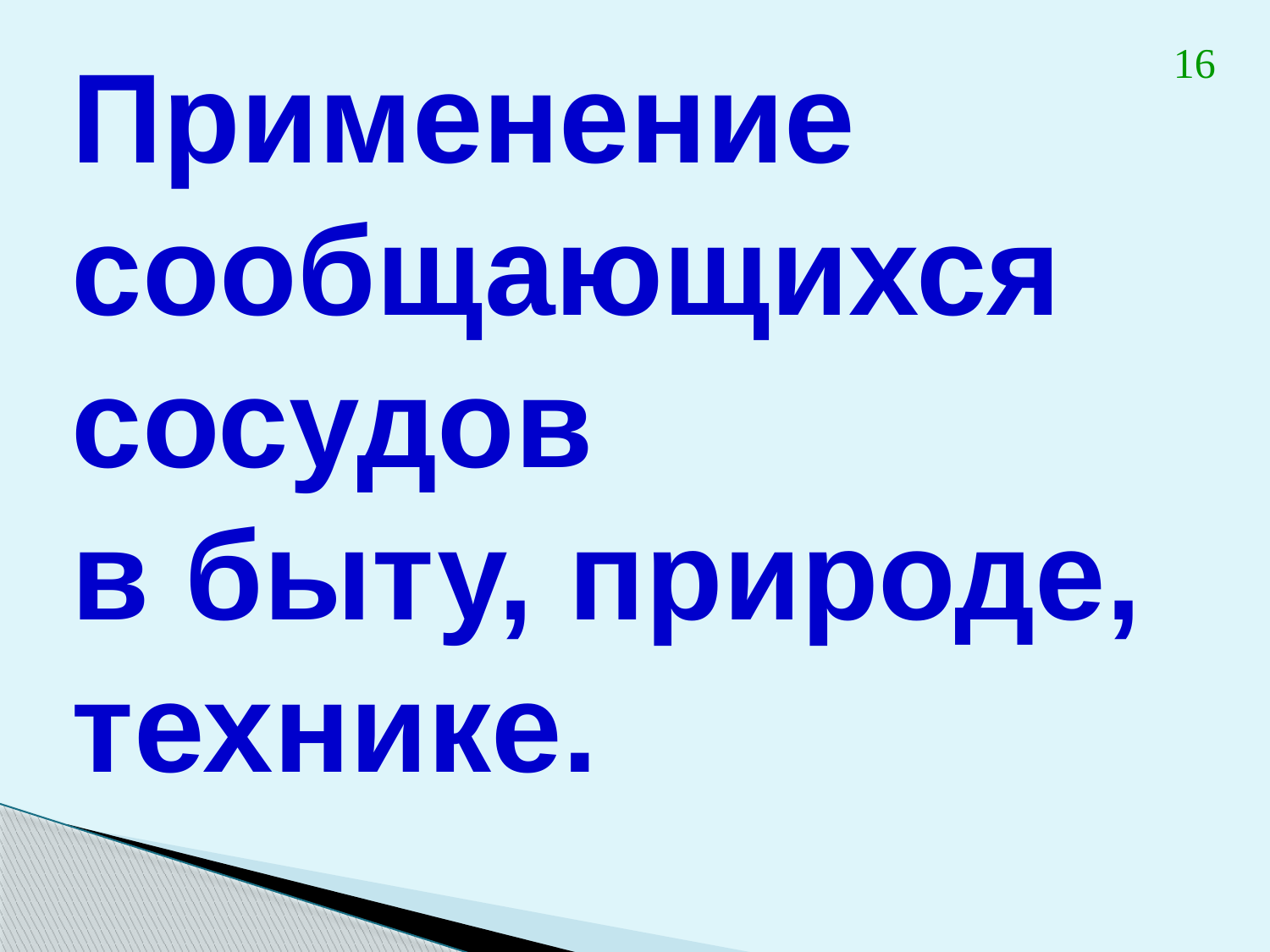

16
# Применение сообщающихся сосудов в быту, природе, технике.